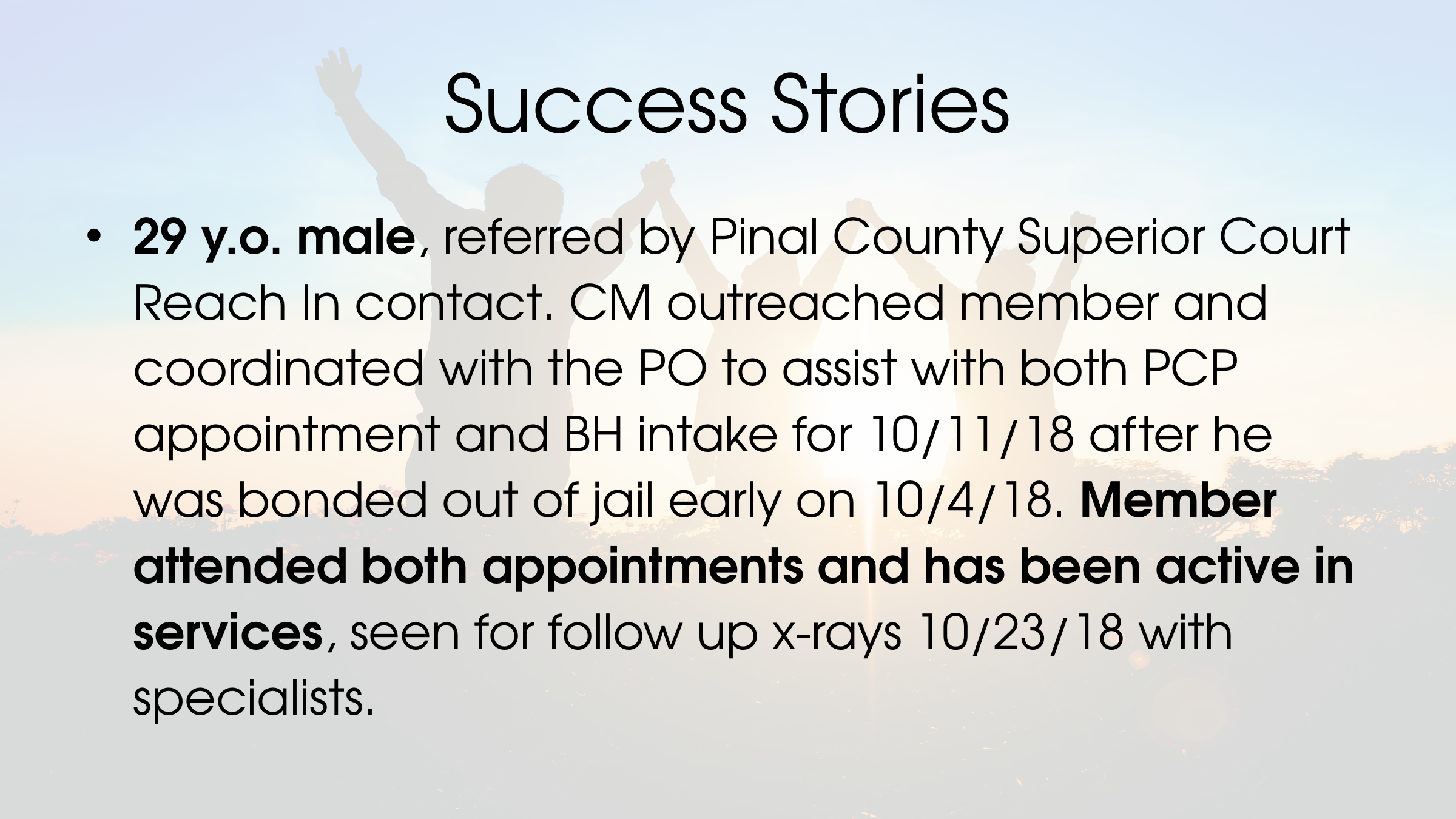

# Success Stories
29 y.o. male, referred by Pinal County Superior Court Reach In contact. CM outreached member and coordinated with the PO to assist with both PCP appointment and BH intake for 10/11/18 after he was bonded out of jail early on 10/4/18. Member attended both appointments and has been active in services, seen for follow up x-rays 10/23/18 with specialists.